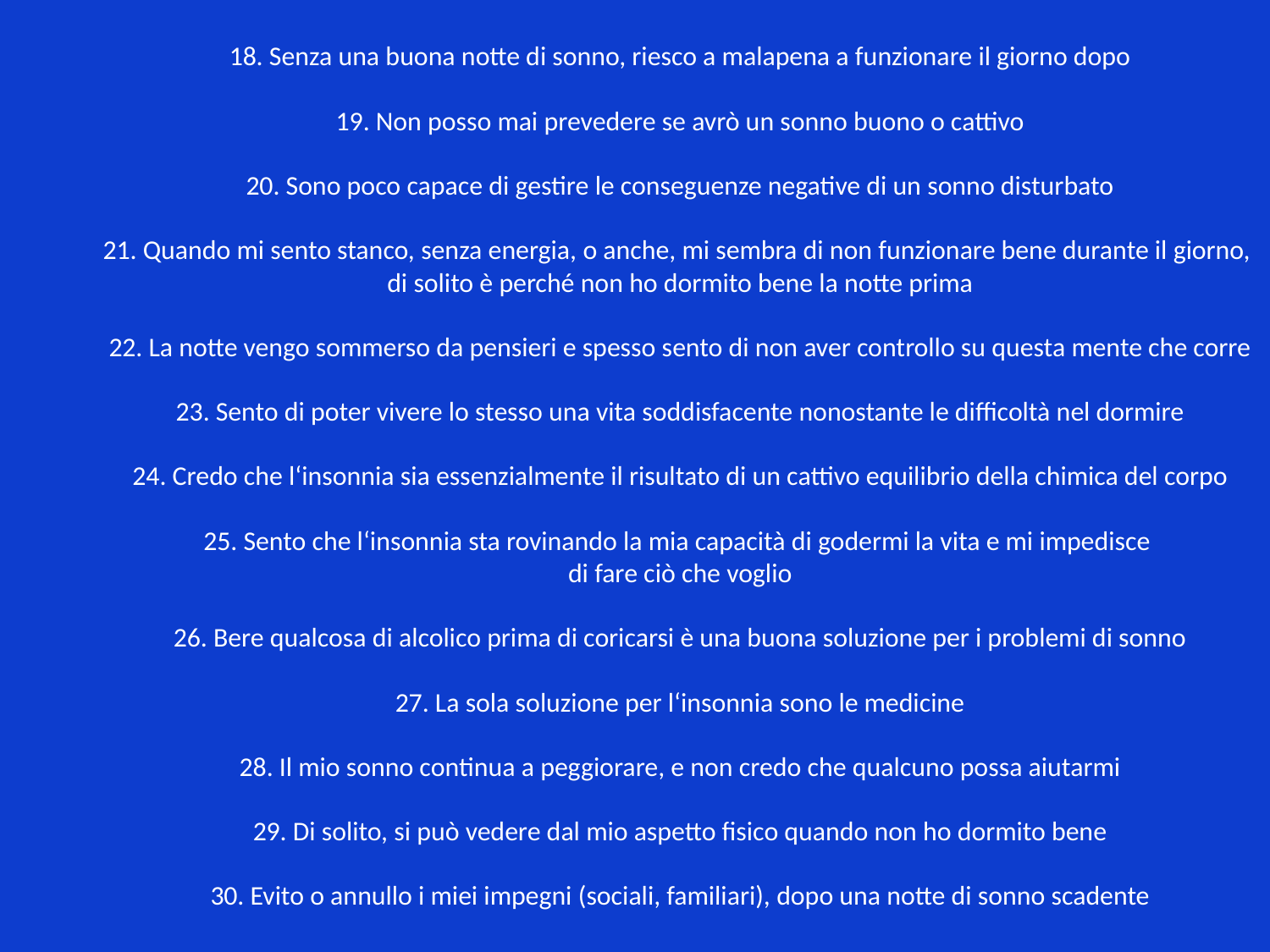

# 18. Senza una buona notte di sonno, riesco a malapena a funzionare il giorno dopo 19. Non posso mai prevedere se avrò un sonno buono o cattivo 20. Sono poco capace di gestire le conseguenze negative di un sonno disturbato 21. Quando mi sento stanco, senza energia, o anche, mi sembra di non funzionare bene durante il giorno, di solito è perché non ho dormito bene la notte prima 22. La notte vengo sommerso da pensieri e spesso sento di non aver controllo su questa mente che corre 23. Sento di poter vivere lo stesso una vita soddisfacente nonostante le difficoltà nel dormire 24. Credo che l‘insonnia sia essenzialmente il risultato di un cattivo equilibrio della chimica del corpo 25. Sento che l‘insonnia sta rovinando la mia capacità di godermi la vita e mi impedisce di fare ciò che voglio 26. Bere qualcosa di alcolico prima di coricarsi è una buona soluzione per i problemi di sonno 27. La sola soluzione per l‘insonnia sono le medicine 28. Il mio sonno continua a peggiorare, e non credo che qualcuno possa aiutarmi 29. Di solito, si può vedere dal mio aspetto fisico quando non ho dormito bene 30. Evito o annullo i miei impegni (sociali, familiari), dopo una notte di sonno scadente